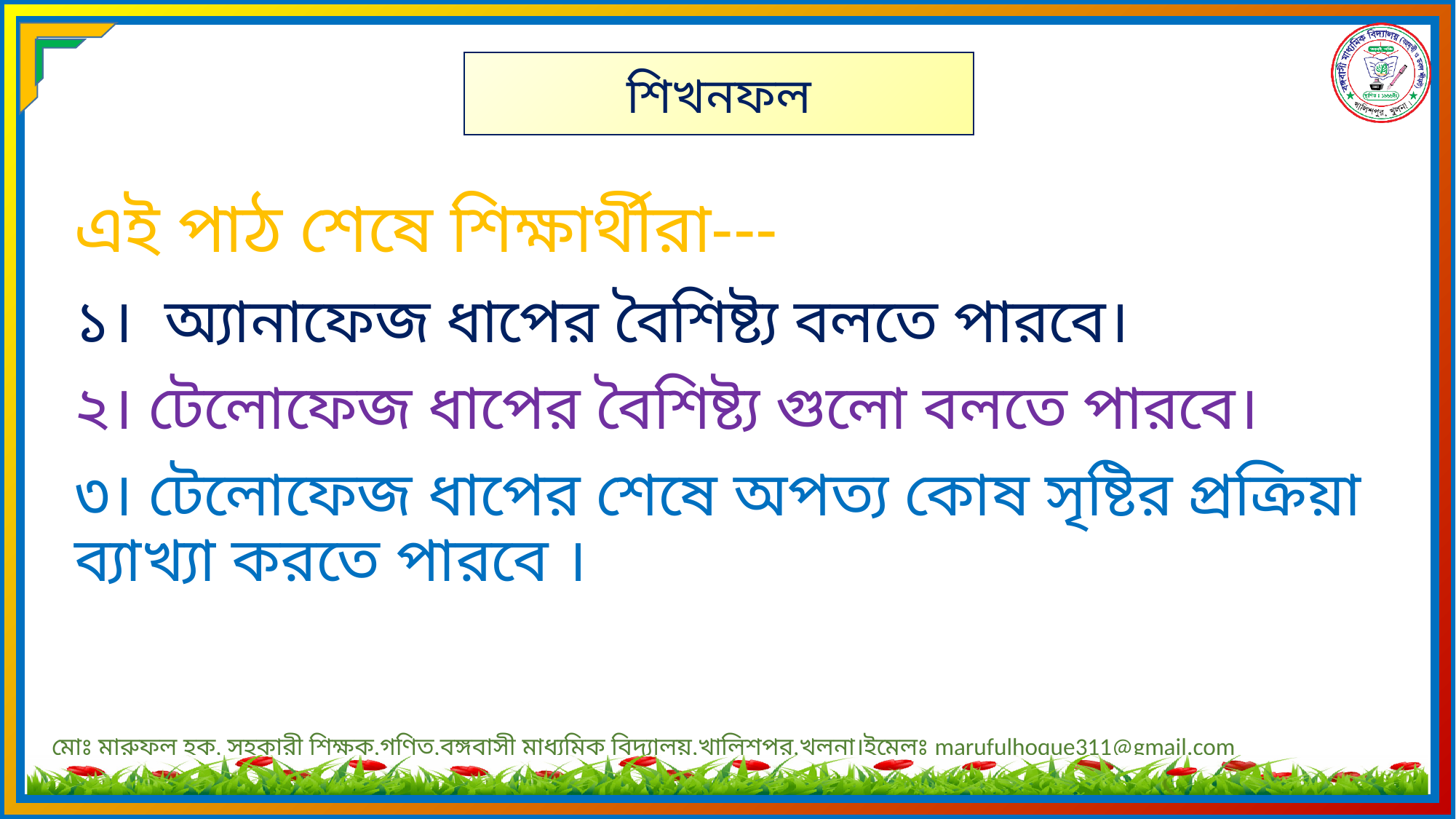

শিখনফল
এই পাঠ শেষে শিক্ষার্থীরা---
১।  অ্যানাফেজ ধাপের বৈশিষ্ট্য বলতে পারবে।
২। টেলোফেজ ধাপের বৈশিষ্ট্য গুলো বলতে পারবে।
৩। টেলোফেজ ধাপের শেষে অপত্য কোষ সৃষ্টির প্রক্রিয়া ব্যাখ্যা করতে পারবে ।